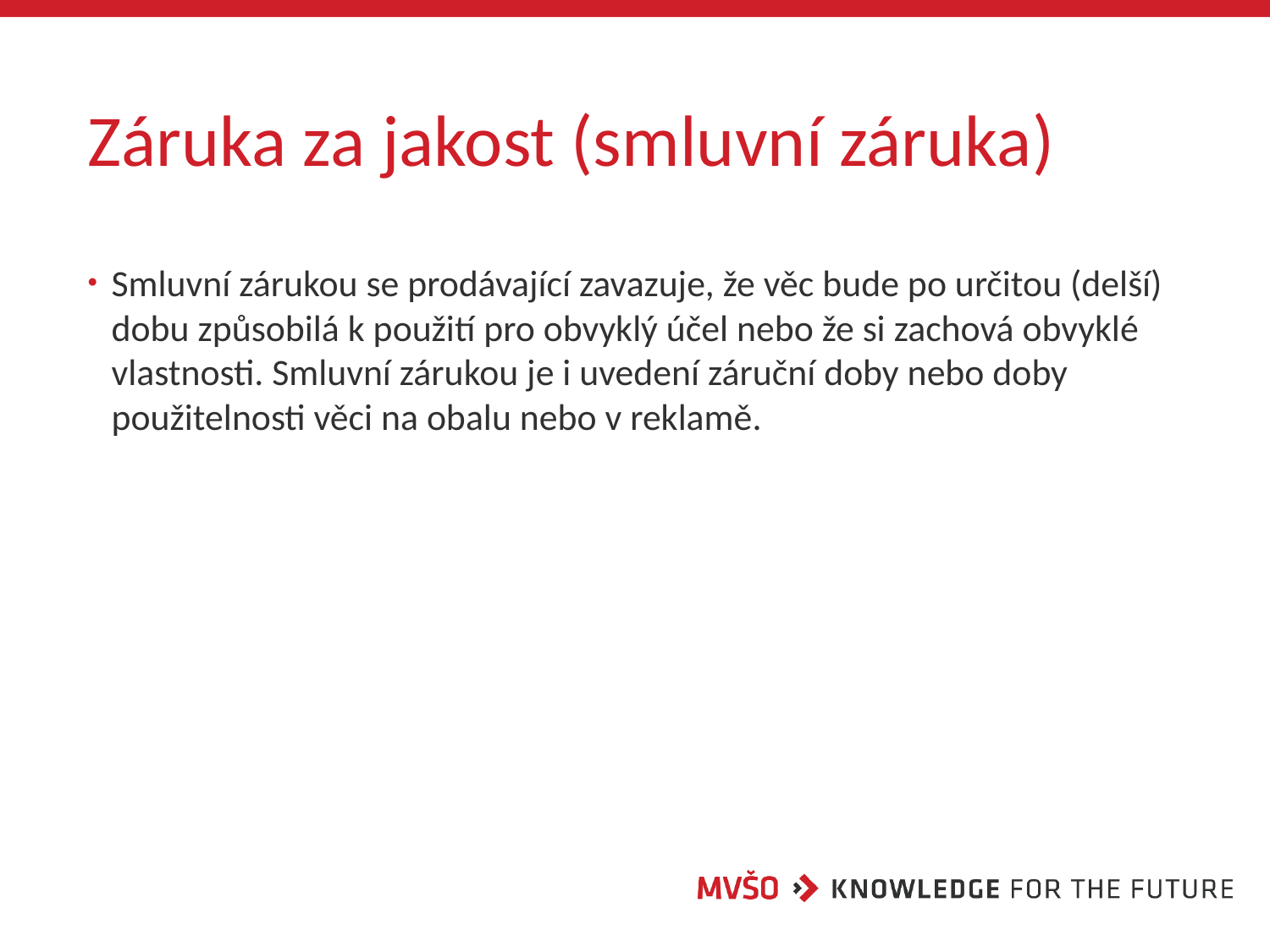

# Záruka za jakost (smluvní záruka)
Smluvní zárukou se prodávající zavazuje, že věc bude po určitou (delší) dobu způsobilá k použití pro obvyklý účel nebo že si zachová obvyklé vlastnosti. Smluvní zárukou je i uvedení záruční doby nebo doby použitelnosti věci na obalu nebo v reklamě.